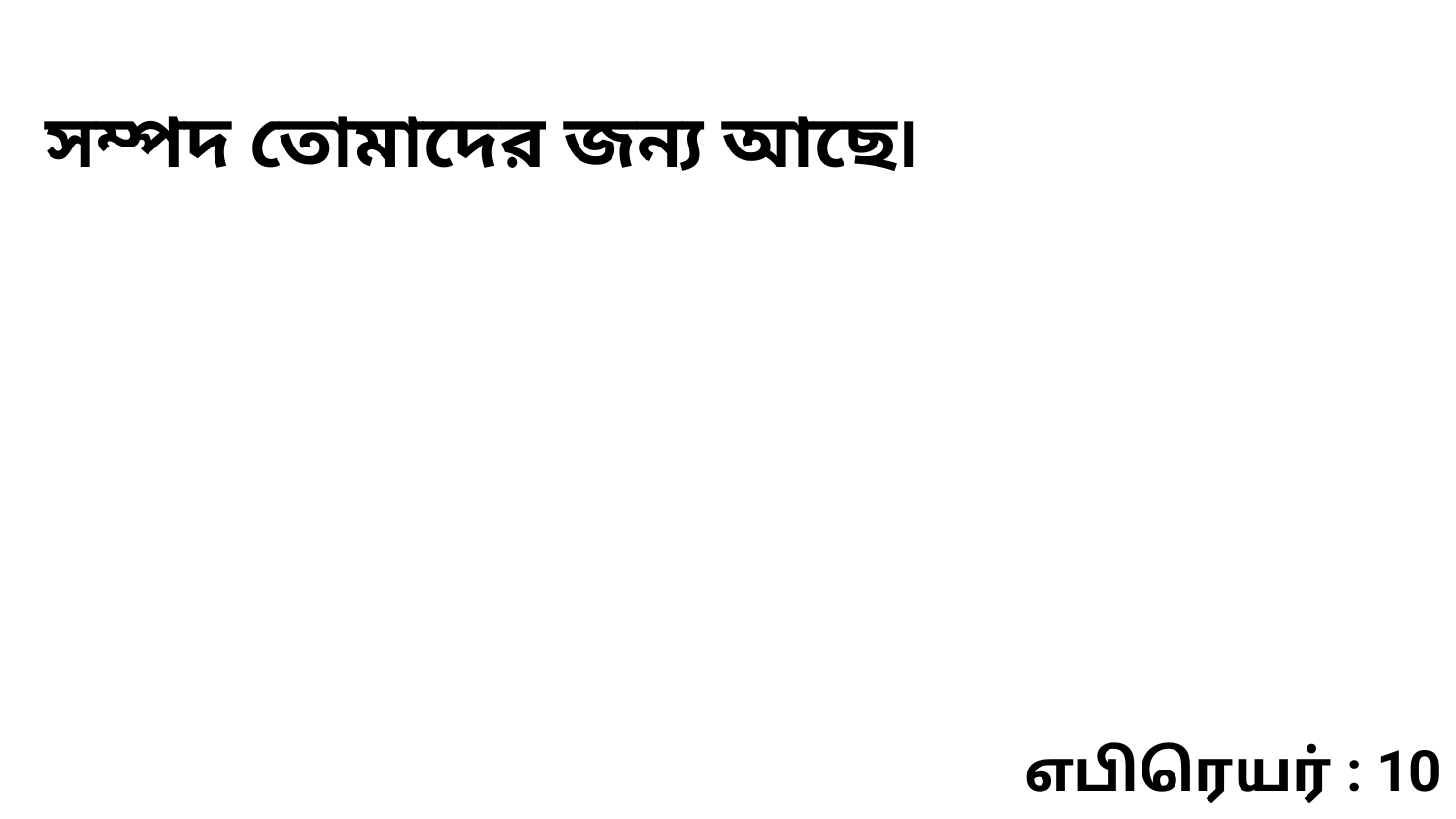

সম্পদ তোমাদের জন্য আছে৷
எபிரெயர் : 10